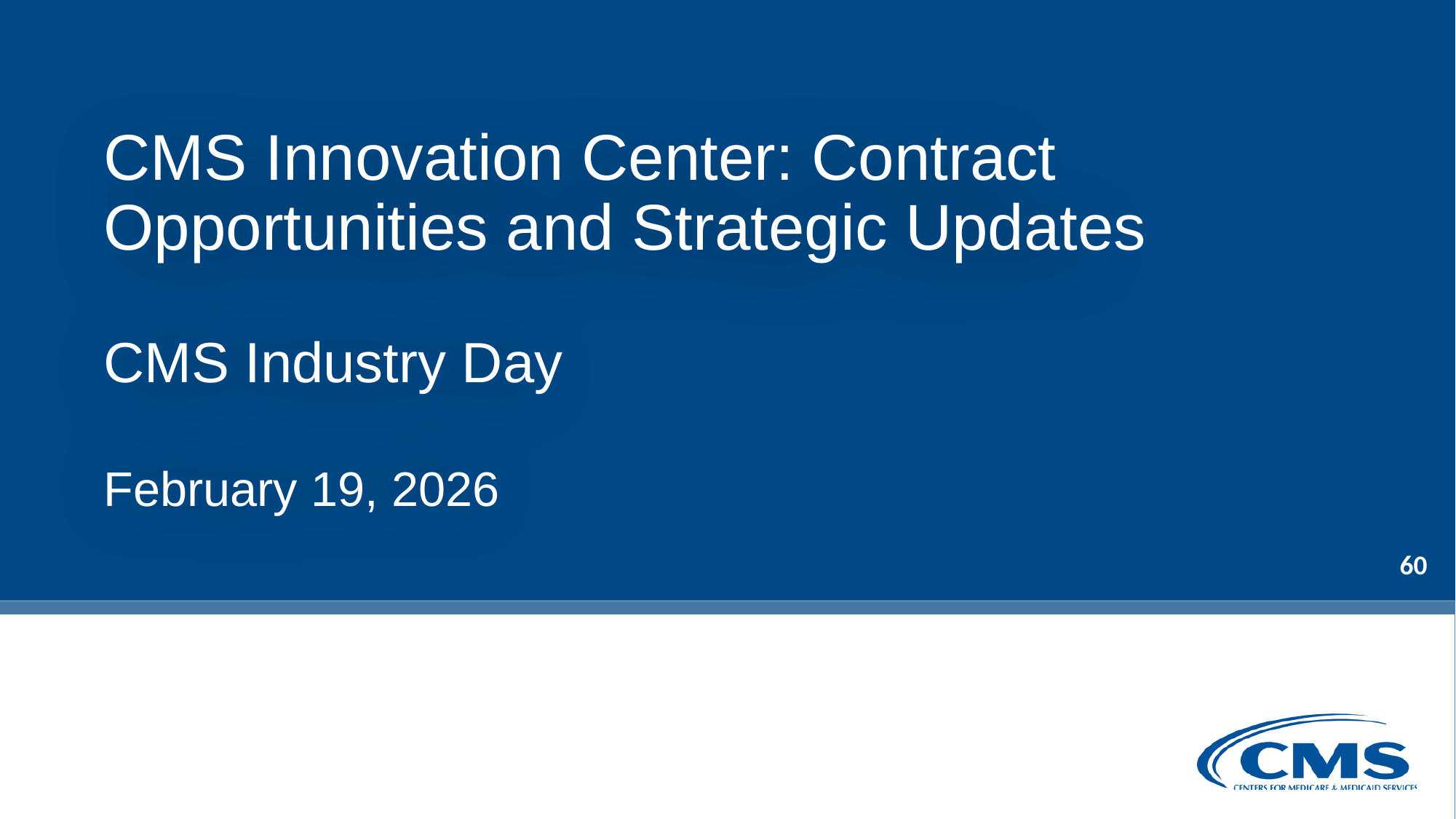

# CMS Innovation Center: Contract Opportunities and Strategic Updates CMS Industry Day February 19, 2026
60